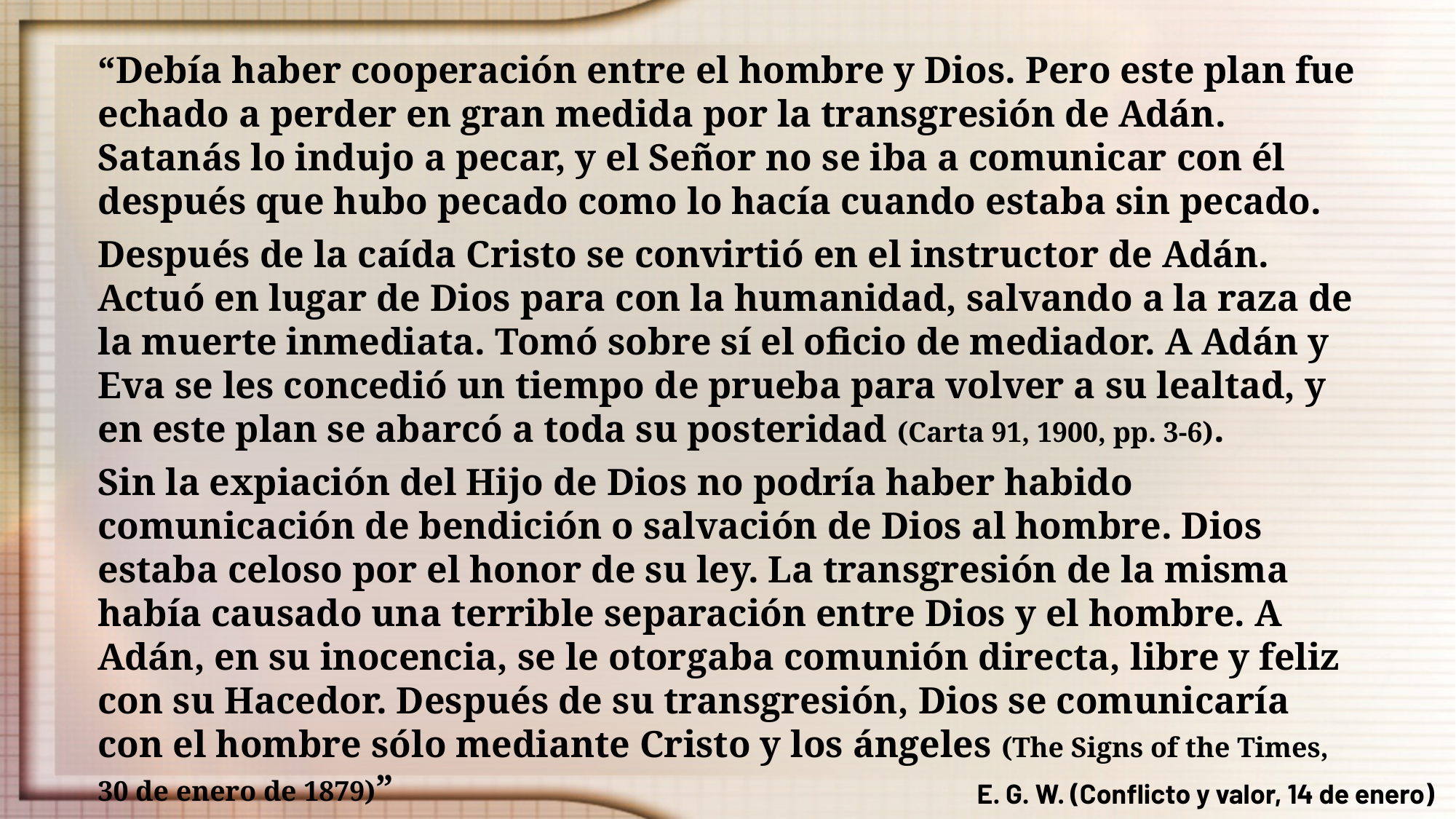

“Debía haber cooperación entre el hombre y Dios. Pero este plan fue echado a perder en gran medida por la transgresión de Adán. Satanás lo indujo a pecar, y el Señor no se iba a comunicar con él después que hubo pecado como lo hacía cuando estaba sin pecado.
Después de la caída Cristo se convirtió en el instructor de Adán. Actuó en lugar de Dios para con la humanidad, salvando a la raza de la muerte inmediata. Tomó sobre sí el oficio de mediador. A Adán y Eva se les concedió un tiempo de prueba para volver a su lealtad, y en este plan se abarcó a toda su posteridad (Carta 91, 1900, pp. 3-6).
Sin la expiación del Hijo de Dios no podría haber habido comunicación de bendición o salvación de Dios al hombre. Dios estaba celoso por el honor de su ley. La transgresión de la misma había causado una terrible separación entre Dios y el hombre. A Adán, en su inocencia, se le otorgaba comunión directa, libre y feliz con su Hacedor. Después de su transgresión, Dios se comunicaría con el hombre sólo mediante Cristo y los ángeles (The Signs of the Times, 30 de enero de 1879)”
E. G. W. (Conflicto y valor, 14 de enero)